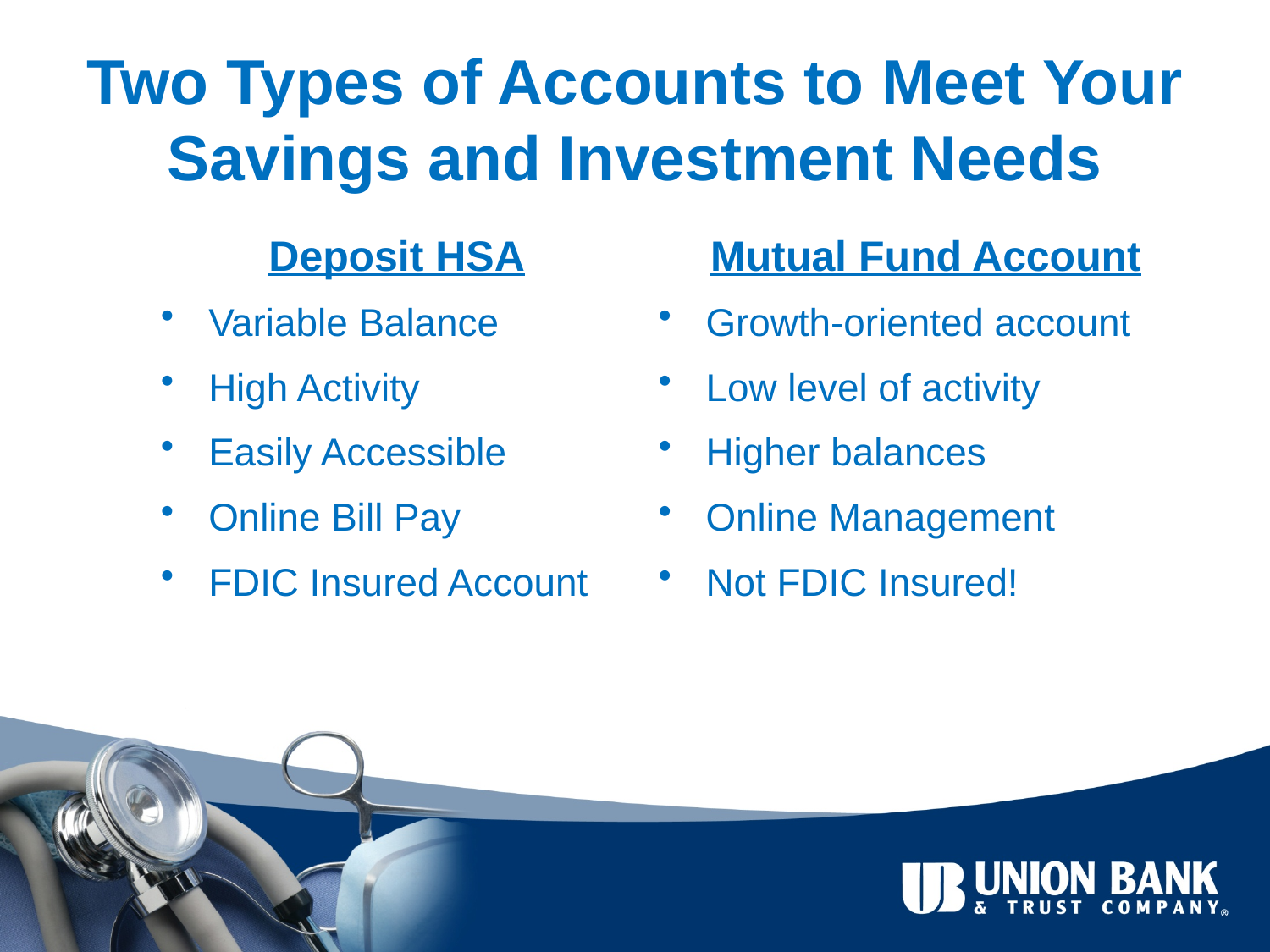

# Two Types of Accounts to Meet Your Savings and Investment Needs
Deposit HSA
Variable Balance
High Activity
Easily Accessible
Online Bill Pay
FDIC Insured Account
Mutual Fund Account
Growth-oriented account
Low level of activity
Higher balances
Online Management
Not FDIC Insured!